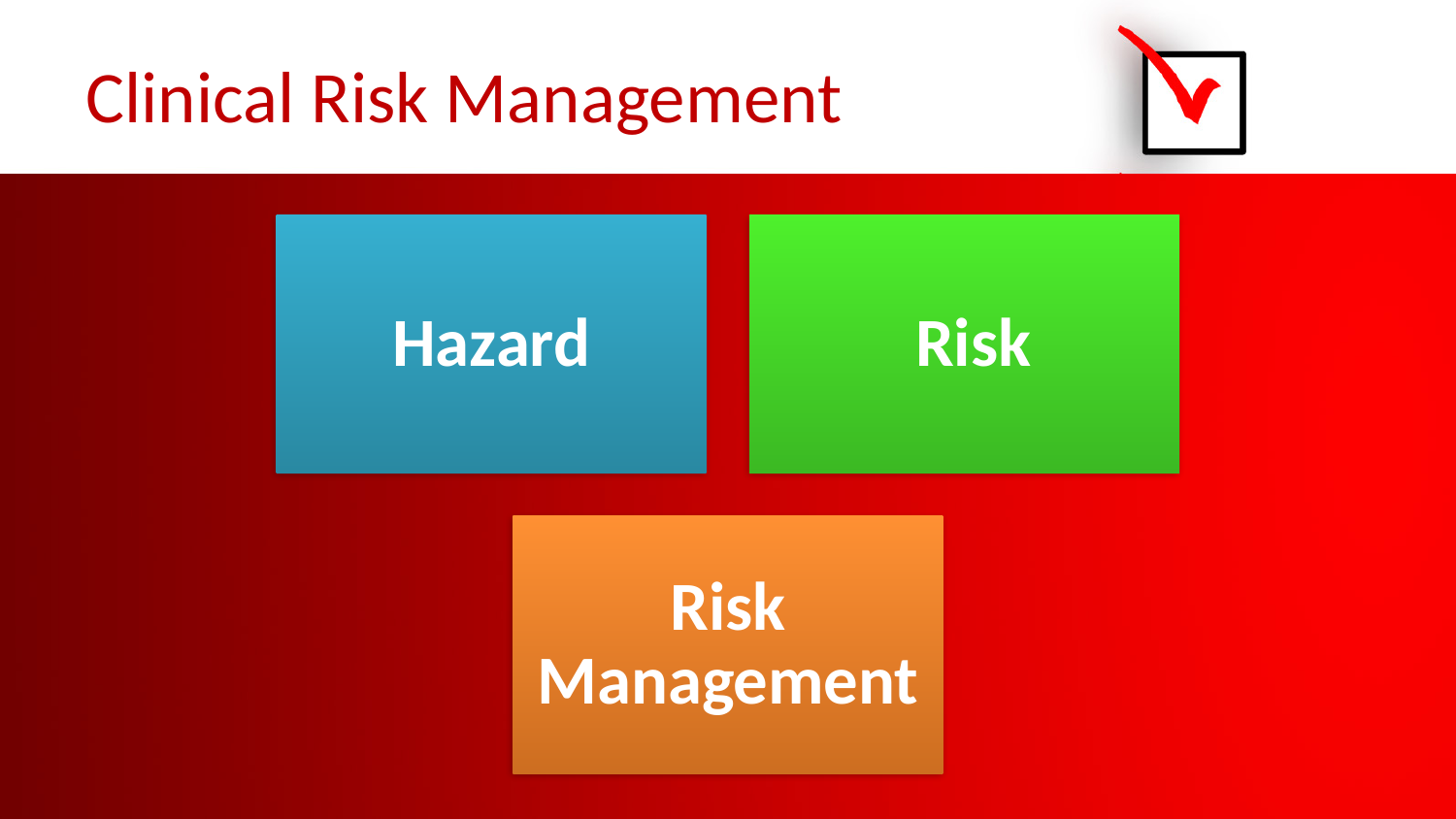

# Clinical Risk Management
Hazard
Risk
Risk Management